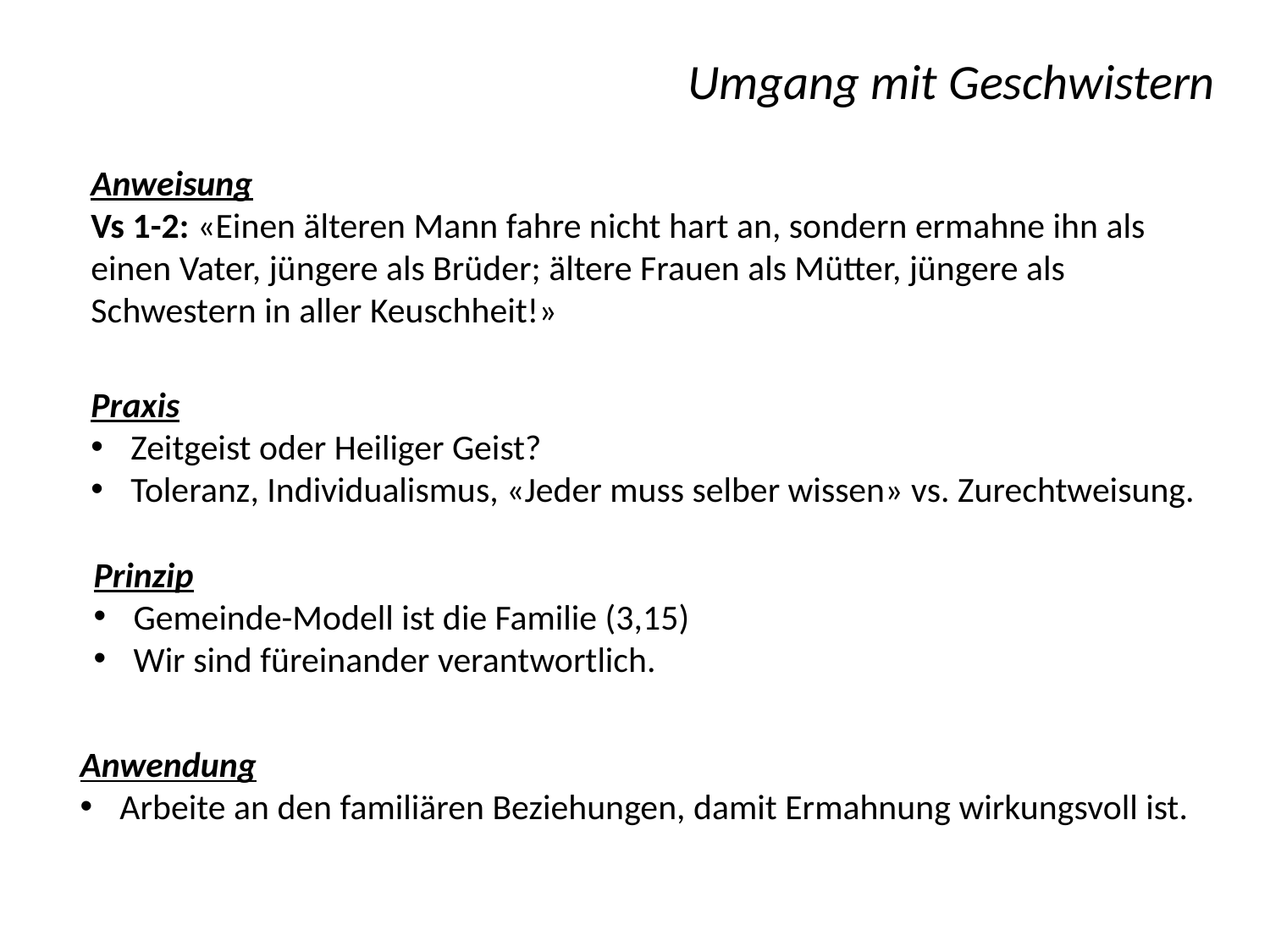

# Umgang mit Geschwistern
Anweisung
Vs 1-2: «Einen älteren Mann fahre nicht hart an, sondern ermahne ihn als einen Vater, jüngere als Brüder; ältere Frauen als Mütter, jüngere als Schwestern in aller Keuschheit!»

Praxis
Zeitgeist oder Heiliger Geist?
Toleranz, Individualismus, «Jeder muss selber wissen» vs. Zurechtweisung.
Prinzip
Gemeinde-Modell ist die Familie (3,15)
Wir sind füreinander verantwortlich.
Anwendung
Arbeite an den familiären Beziehungen, damit Ermahnung wirkungsvoll ist.